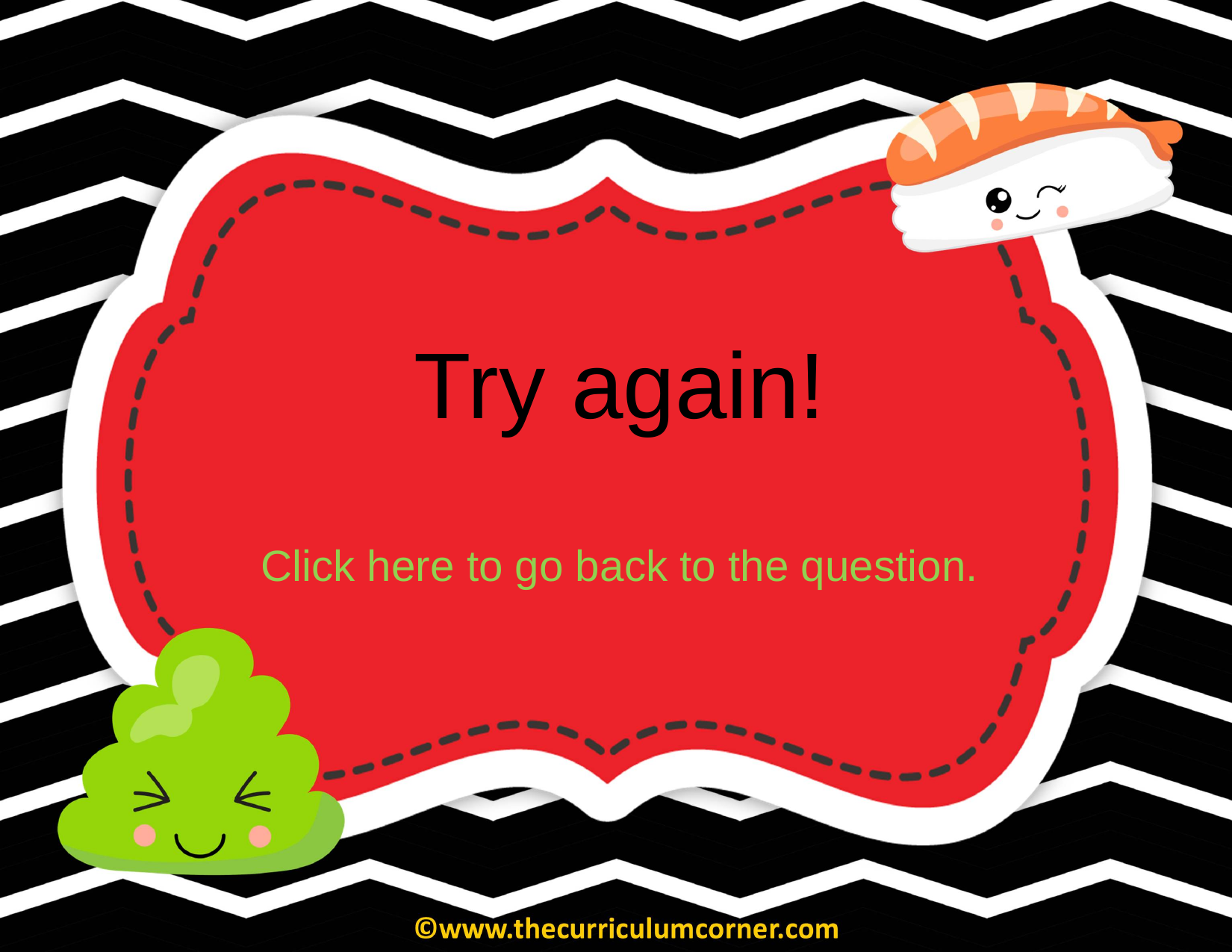

Try again!
Click here to go back to the question.